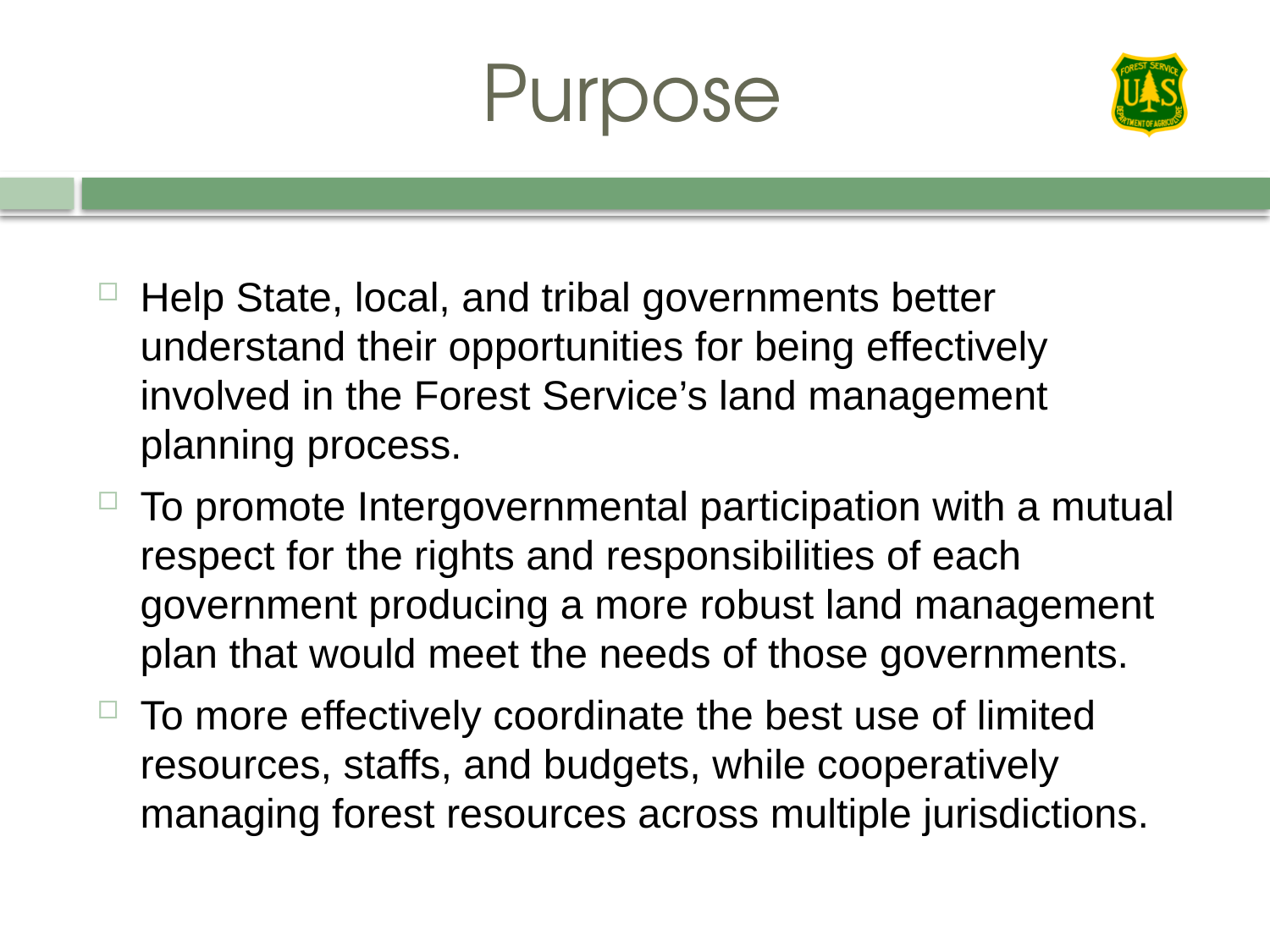

# Purpose
Help State, local, and tribal governments better understand their opportunities for being effectively involved in the Forest Service’s land management planning process.
To promote Intergovernmental participation with a mutual respect for the rights and responsibilities of each government producing a more robust land management plan that would meet the needs of those governments.
To more effectively coordinate the best use of limited resources, staffs, and budgets, while cooperatively managing forest resources across multiple jurisdictions.